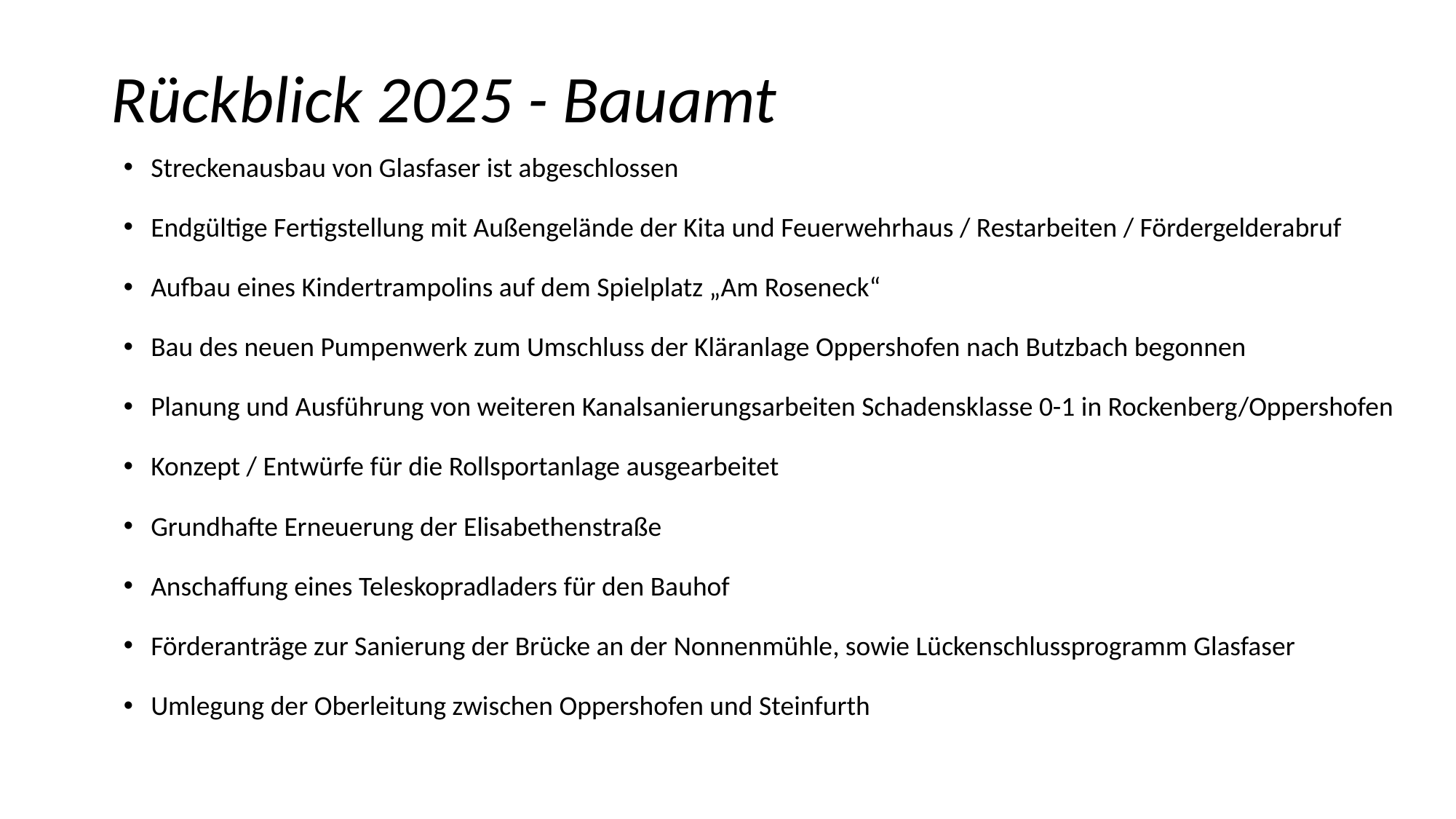

# Rückblick 2025 - Bauamt

Streckenausbau von Glasfaser ist abgeschlossen
Endgültige Fertigstellung mit Außengelände der Kita und Feuerwehrhaus / Restarbeiten / Fördergelderabruf
Aufbau eines Kindertrampolins auf dem Spielplatz „Am Roseneck“
Bau des neuen Pumpenwerk zum Umschluss der Kläranlage Oppershofen nach Butzbach begonnen
Planung und Ausführung von weiteren Kanalsanierungsarbeiten Schadensklasse 0-1 in Rockenberg/Oppershofen
Konzept / Entwürfe für die Rollsportanlage ausgearbeitet
Grundhafte Erneuerung der Elisabethenstraße
Anschaffung eines Teleskopradladers für den Bauhof
Förderanträge zur Sanierung der Brücke an der Nonnenmühle, sowie Lückenschlussprogramm Glasfaser
Umlegung der Oberleitung zwischen Oppershofen und Steinfurth